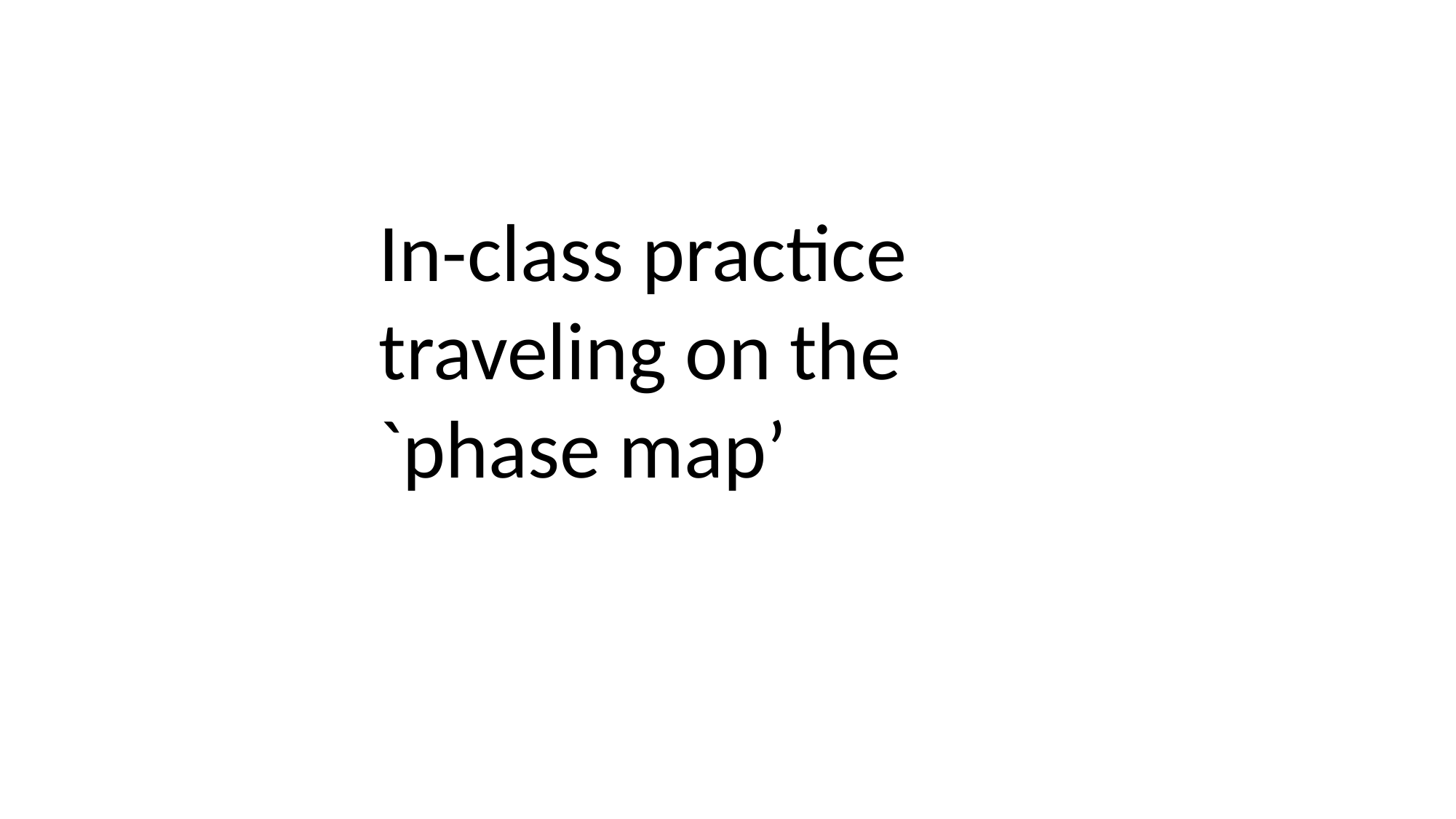

In-class practice traveling on the `phase map’